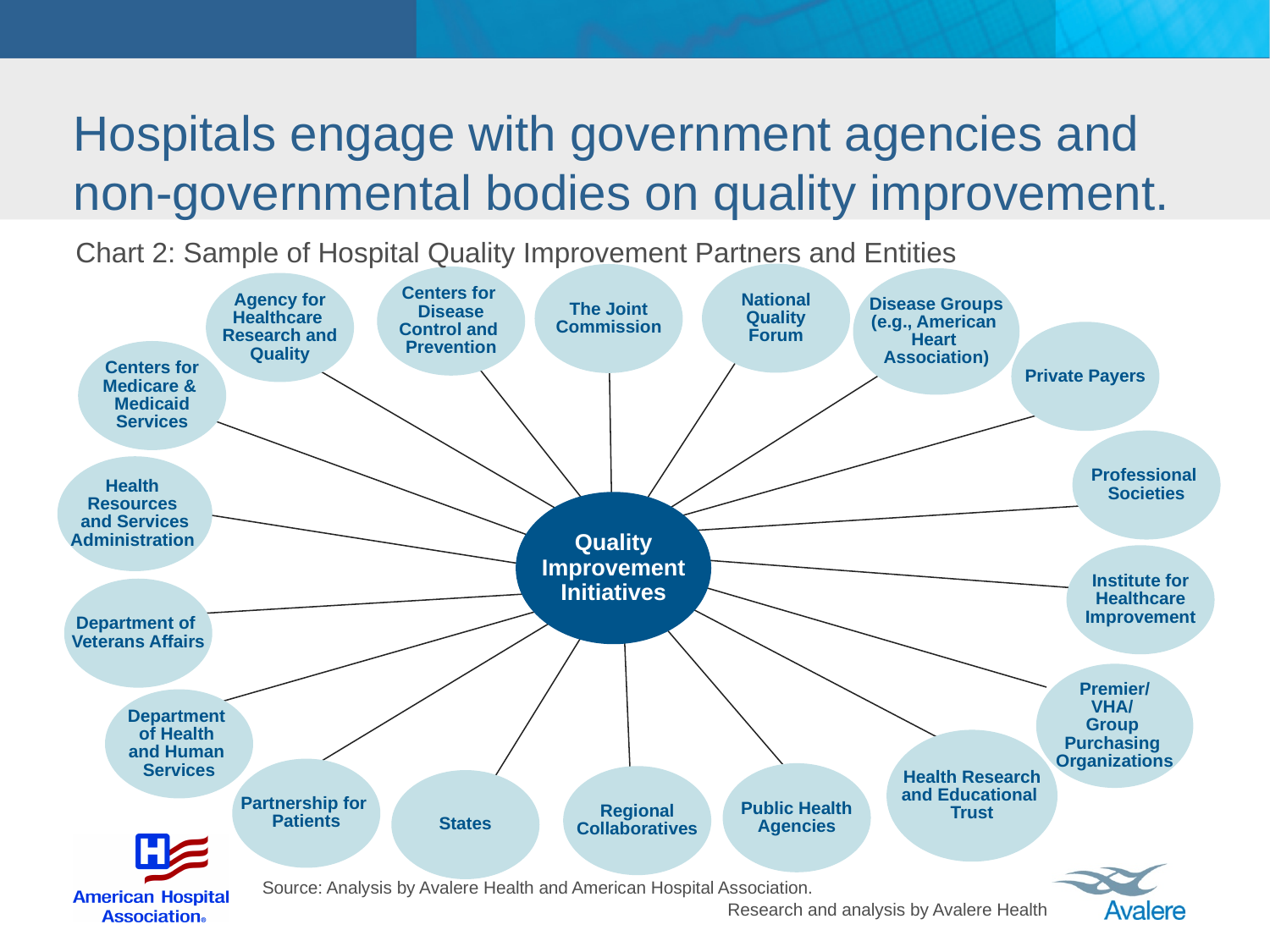

Hospitals engage with government agencies and non-governmental bodies on quality improvement.
Chart 2: Sample of Hospital Quality Improvement Partners and Entities
National
Quality
Forum
The Joint
Commission
Centers for
Disease
Control and
Prevention
Disease Groups
(e.g., American
Heart
Association)
Agency for
Healthcare
Research and
Quality
Private Payers
Centers for
Medicare &
Medicaid
Services

Professional
Societies
Health
Resources
and Services
Administration
Quality
Improvement
Initiatives

Institute for
Healthcare
Improvement

Department of
Veterans Affairs

Premier/
VHA/
Group
Purchasing
Organizations
Department
of Health
and Human
Services
Health Research
and Educational
Trust
Partnership for
Patients
Public Health
Agencies
Regional
Collaboratives
States
Source: Analysis by Avalere Health and American Hospital Association.